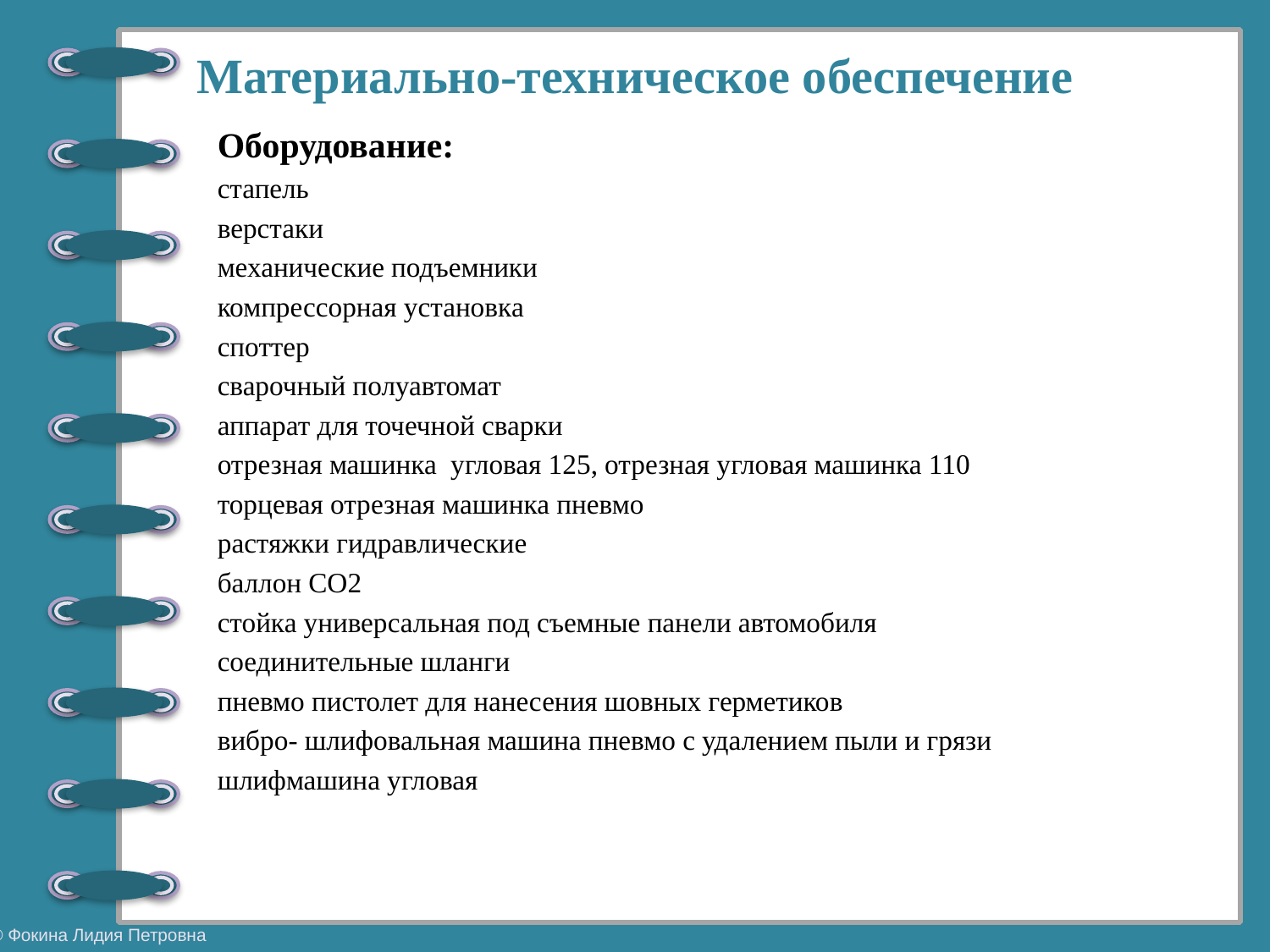

# Материально-техническое обеспечение
Оборудование:
стапель
верстаки
механические подъемники
компрессорная установка
споттер
сварочный полуавтомат
аппарат для точечной сварки
отрезная машинка  угловая 125, отрезная угловая машинка 110
торцевая отрезная машинка пневмо
растяжки гидравлические
баллон СО2
стойка универсальная под съемные панели автомобиля
соединительные шланги
пневмо пистолет для нанесения шовных герметиков
вибро- шлифовальная машина пневмо с удалением пыли и грязи
шлифмашина угловая